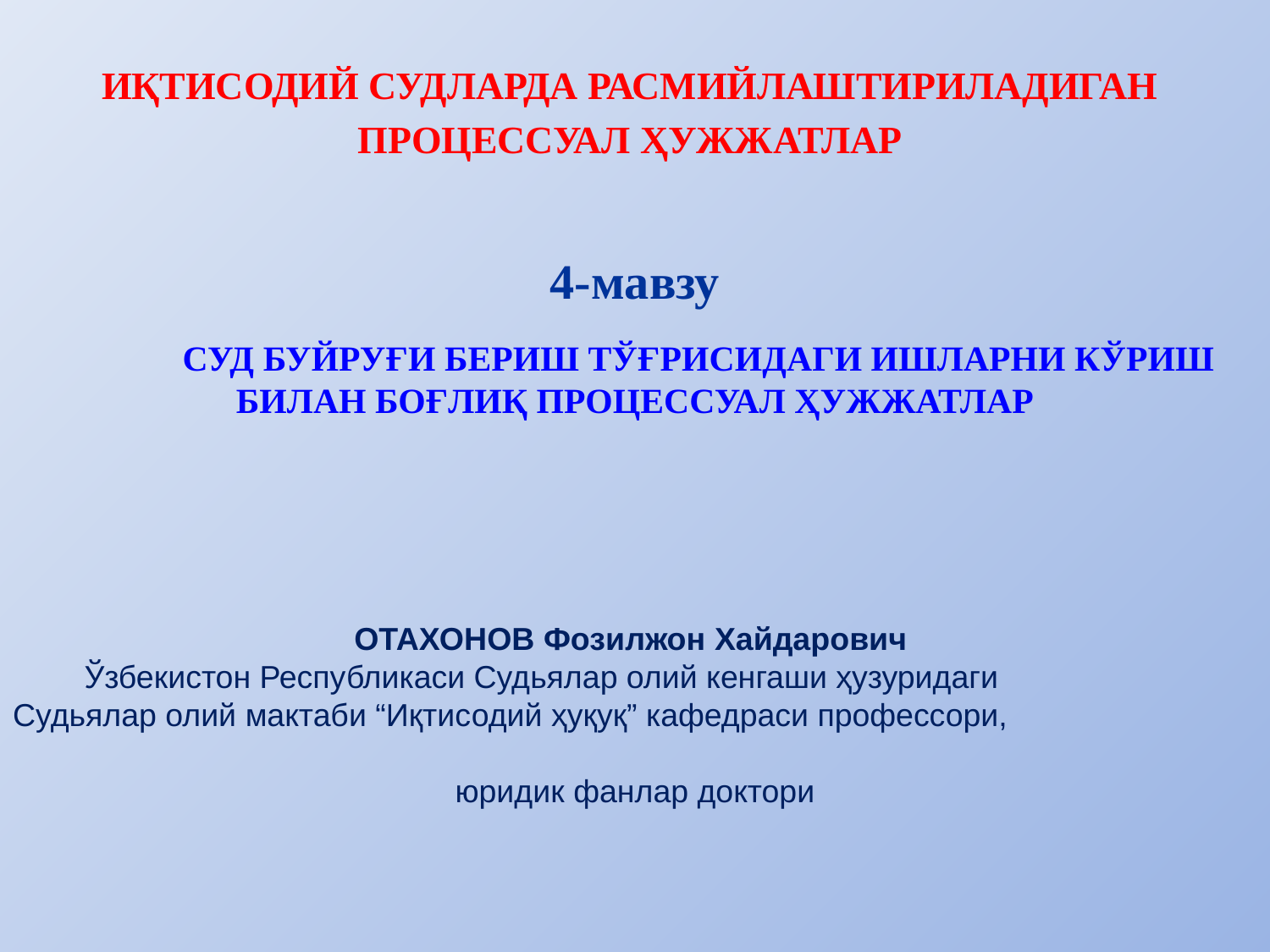

ИҚТИСОДИЙ СУДЛАРДА РАСМИЙЛАШТИРИЛАДИГАН
ПРОЦЕССУАЛ ҲУЖЖАТЛАР

4-мавзу

	СУД БУЙРУҒИ БЕРИШ ТЎҒРИСИДАГИ ИШЛАРНИ КЎРИШ БИЛАН БОҒЛИҚ ПРОЦЕССУАЛ ҲУЖЖАТЛАР

ОТАХОНОВ Фозилжон Хайдарович
Ўзбекистон Республикаси Судьялар олий кенгаши ҳузуридаги
Судьялар олий мактаби “Иқтисодий ҳуқуқ” кафедраси профессори,
юридик фанлар доктори

#